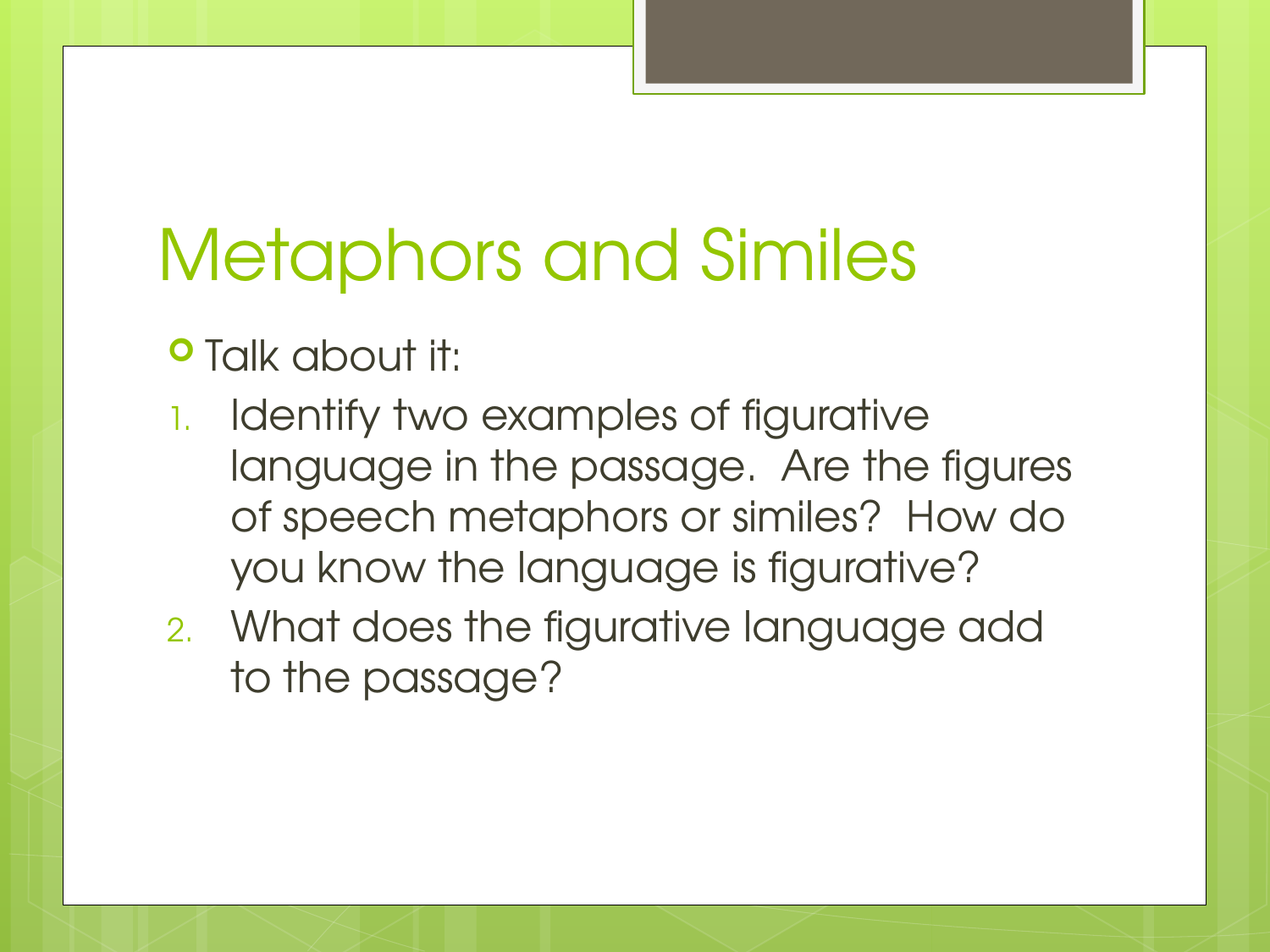

# Metaphors and Similes
Talk about it:
Identify two examples of figurative language in the passage.  Are the figures of speech metaphors or similes?  How do you know the language is figurative?
What does the figurative language add to the passage?